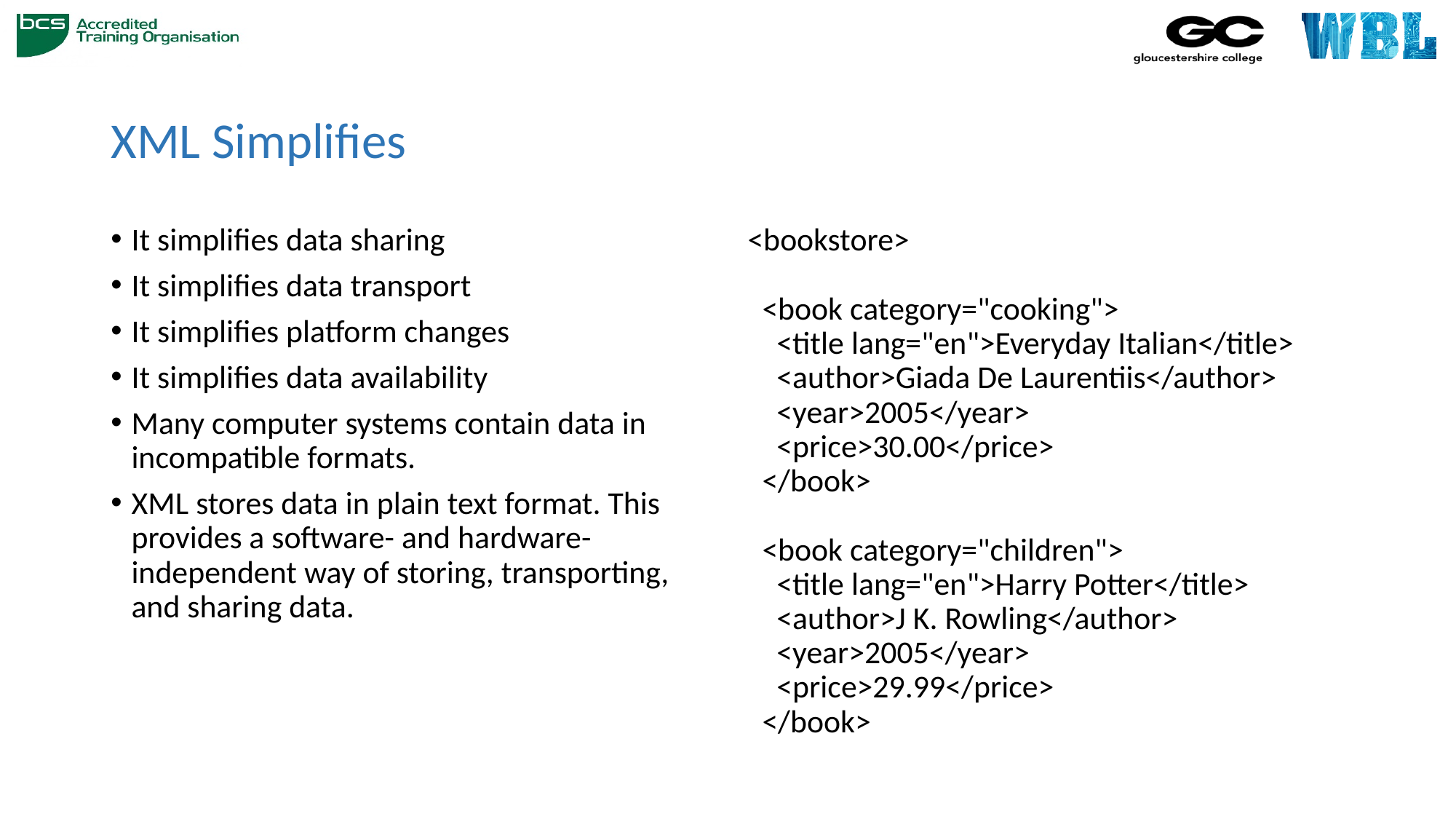

# XML Simplifies
It simplifies data sharing
It simplifies data transport
It simplifies platform changes
It simplifies data availability
Many computer systems contain data in incompatible formats.
XML stores data in plain text format. This provides a software- and hardware-independent way of storing, transporting, and sharing data.

<bookstore>
  <book category="cooking">
    <title lang="en">Everyday Italian</title>
    <author>Giada De Laurentiis</author>
    <year>2005</year>
    <price>30.00</price>
  </book>
  <book category="children">
    <title lang="en">Harry Potter</title>
    <author>J K. Rowling</author>
    <year>2005</year>
    <price>29.99</price>
  </book>